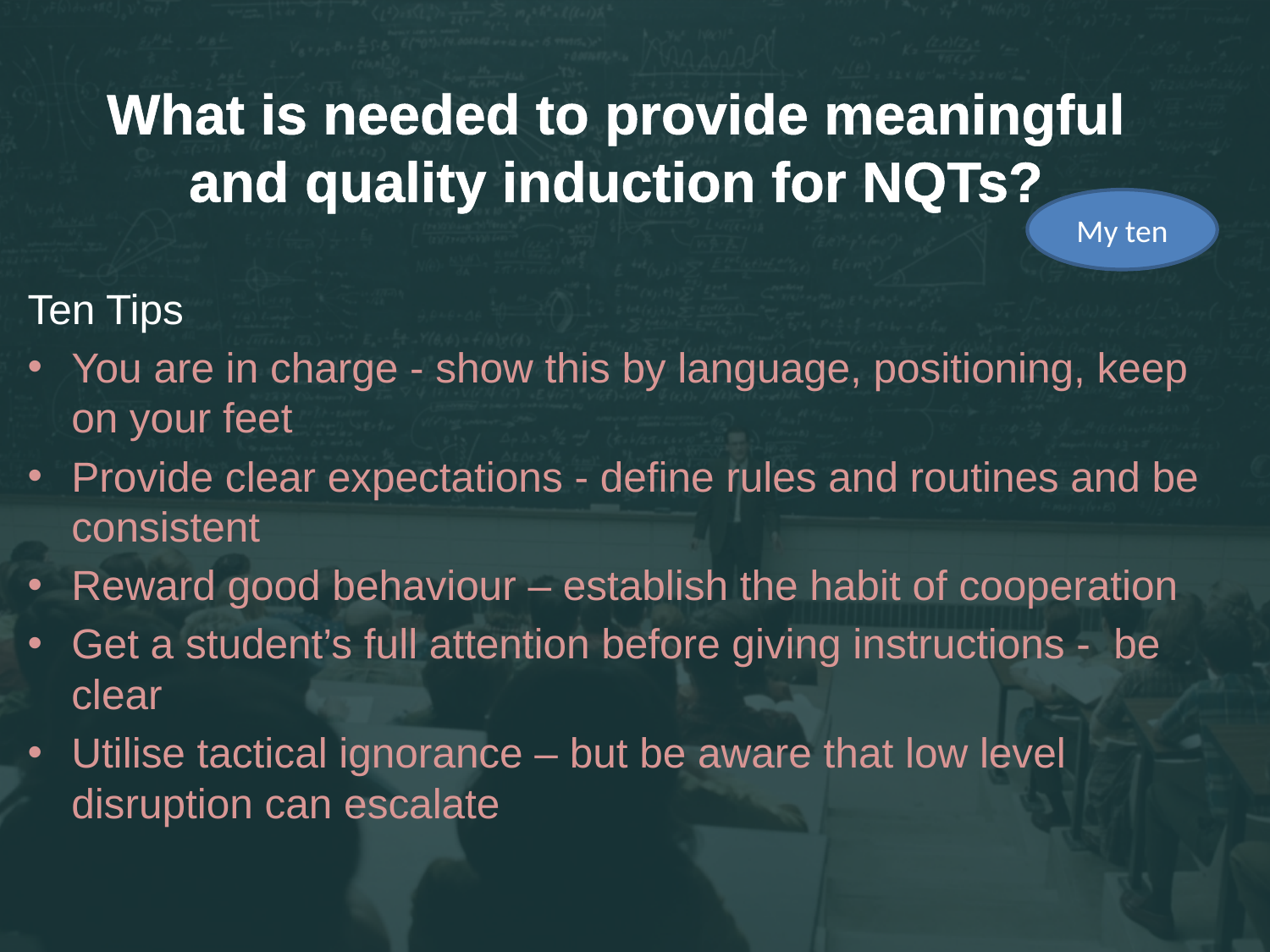

# What is needed to provide meaningful and quality induction for NQTs?
My ten
Ten Tips
You are in charge - show this by language, positioning, keep on your feet
Provide clear expectations - define rules and routines and be consistent
Reward good behaviour – establish the habit of cooperation
Get a student’s full attention before giving instructions -  be clear
Utilise tactical ignorance – but be aware that low level disruption can escalate